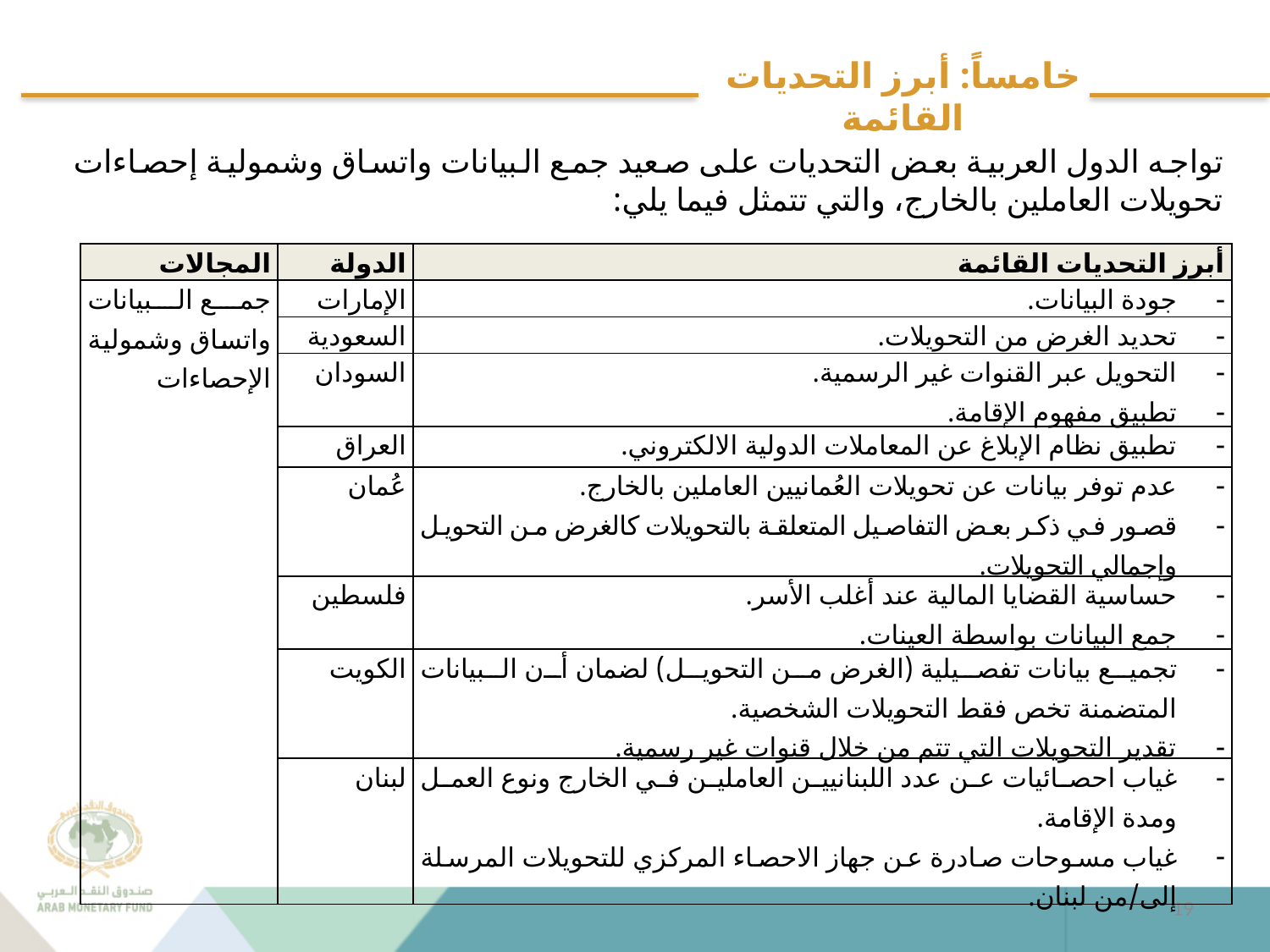

# خامساً: أبرز التحديات القائمة
تواجه الدول العربية بعض التحديات على صعيد جمع البيانات واتساق وشمولية إحصاءات تحويلات العاملين بالخارج، والتي تتمثل فيما يلي:
| المجالات | الدولة | أبرز التحديات القائمة |
| --- | --- | --- |
| جمع البيانات واتساق وشمولية الإحصاءات | الإمارات | جودة البيانات. |
|  | السعودية | تحديد الغرض من التحويلات. |
|  | السودان | التحويل عبر القنوات غير الرسمية. تطبيق مفهوم الإقامة. |
|  | العراق | تطبيق نظام الإبلاغ عن المعاملات الدولية الالكتروني. |
|  | عُمان | عدم توفر بيانات عن تحويلات العُمانيين العاملين بالخارج. قصور في ذكر بعض التفاصيل المتعلقة بالتحويلات كالغرض من التحويل وإجمالي التحويلات. |
|  | فلسطين | حساسية القضايا المالية عند أغلب الأسر. جمع البيانات بواسطة العينات. |
|  | الكويت | تجميع بيانات تفصيلية (الغرض من التحويل) لضمان أن البيانات المتضمنة تخص فقط التحويلات الشخصية. تقدير التحويلات التي تتم من خلال قنوات غير رسمية. |
|  | لبنان | غياب احصائيات عن عدد اللبنانيين العاملين في الخارج ونوع العمل ومدة الإقامة. غياب مسوحات صادرة عن جهاز الاحصاء المركزي للتحويلات المرسلة إلى/من لبنان. |
|  |  |  |
|  |  |  |
|  |  |  |
|  |  |  |
|  |  |  |

19